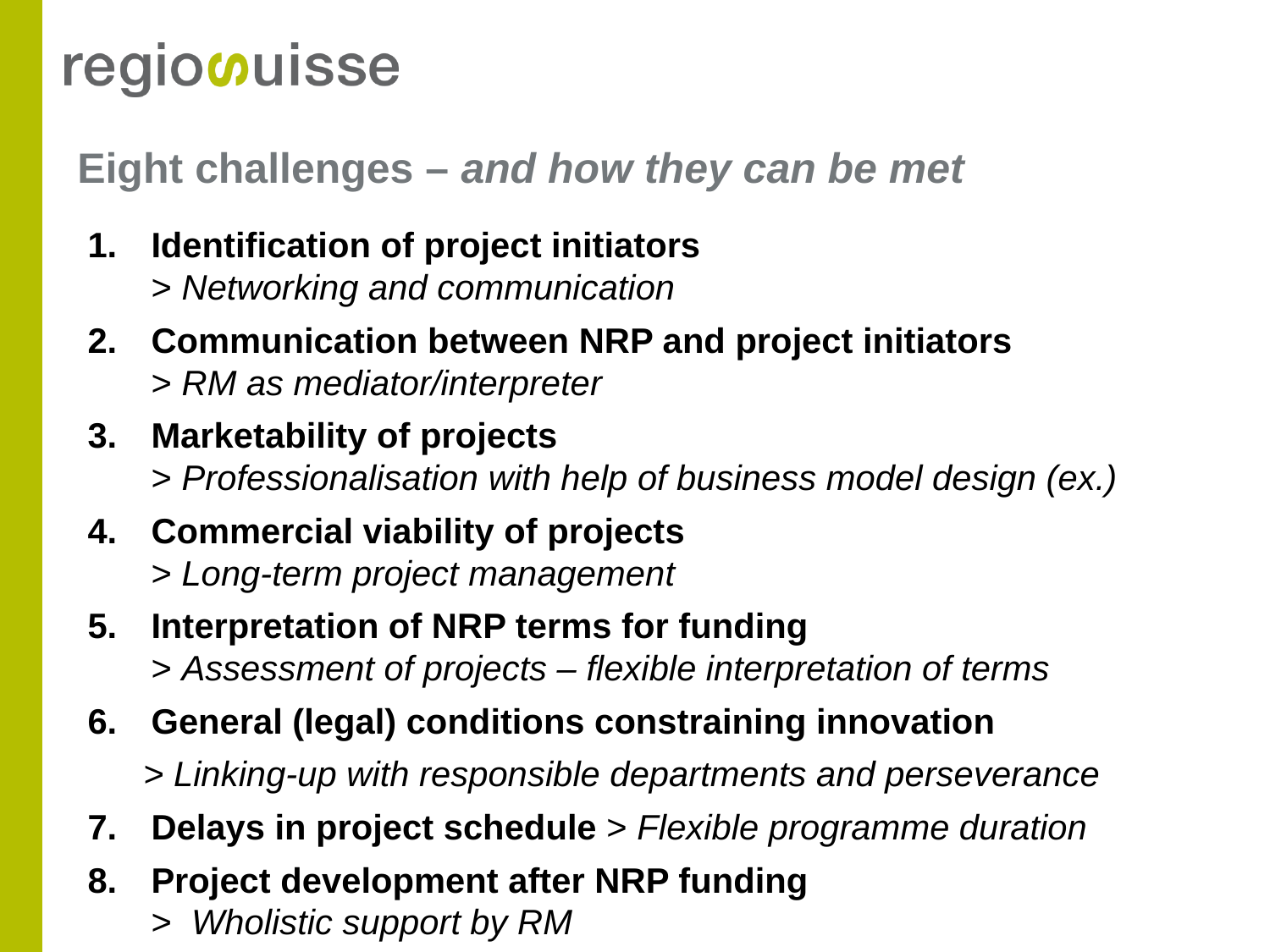

# Eight challenges – and how they can be met
Identification of project initiators
> Networking and communication
Communication between NRP and project initiators
> RM as mediator/interpreter
Marketability of projects
> Professionalisation with help of business model design (ex.)
Commercial viability of projects
> Long-term project management
Interpretation of NRP terms for funding
> Assessment of projects – flexible interpretation of terms
General (legal) conditions constraining innovation
> Linking-up with responsible departments and perseverance
Delays in project schedule > Flexible programme duration
Project development after NRP funding
>  Wholistic support by RM